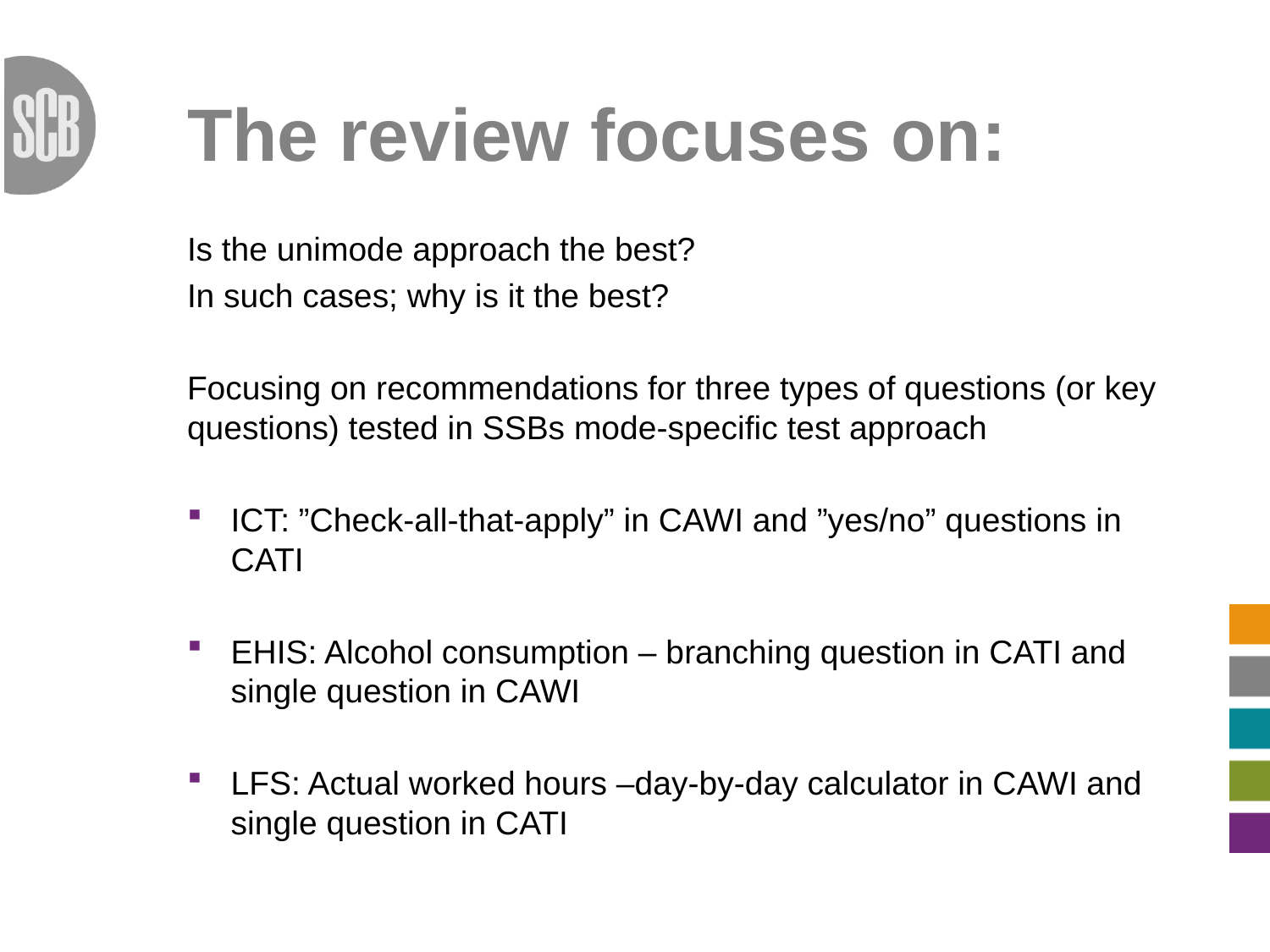

# The review focuses on:
Is the unimode approach the best?
In such cases; why is it the best?

Focusing on recommendations for three types of questions (or key questions) tested in SSBs mode-specific test approach

ICT: ”Check-all-that-apply” in CAWI and ”yes/no” questions in CATI

EHIS: Alcohol consumption – branching question in CATI and single question in CAWI

LFS: Actual worked hours –day-by-day calculator in CAWI and single question in CATI